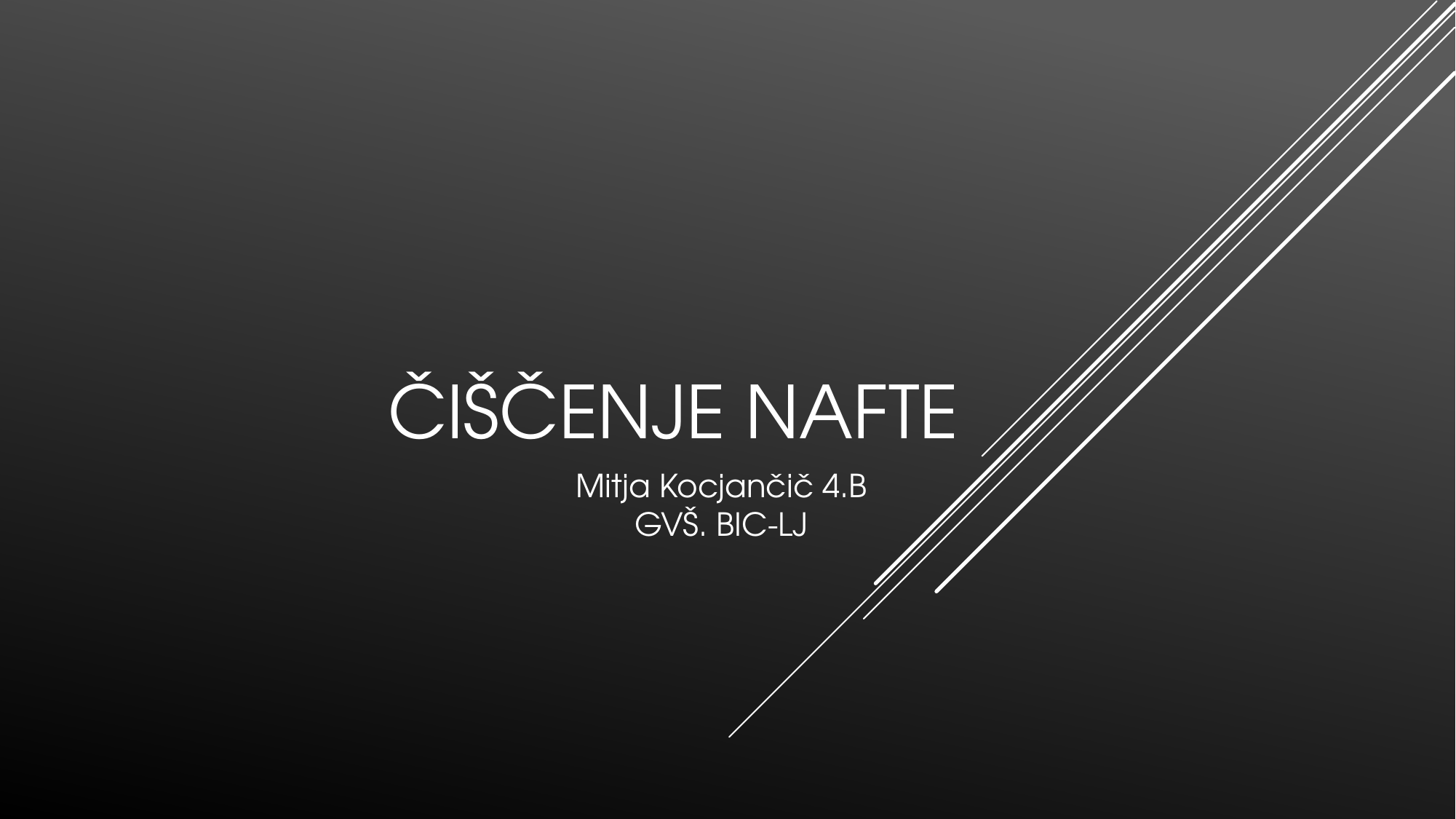

# ČIŠČENJE NAFTE
Mitja Kocjančič 4.B
GVŠ. BIC-LJ